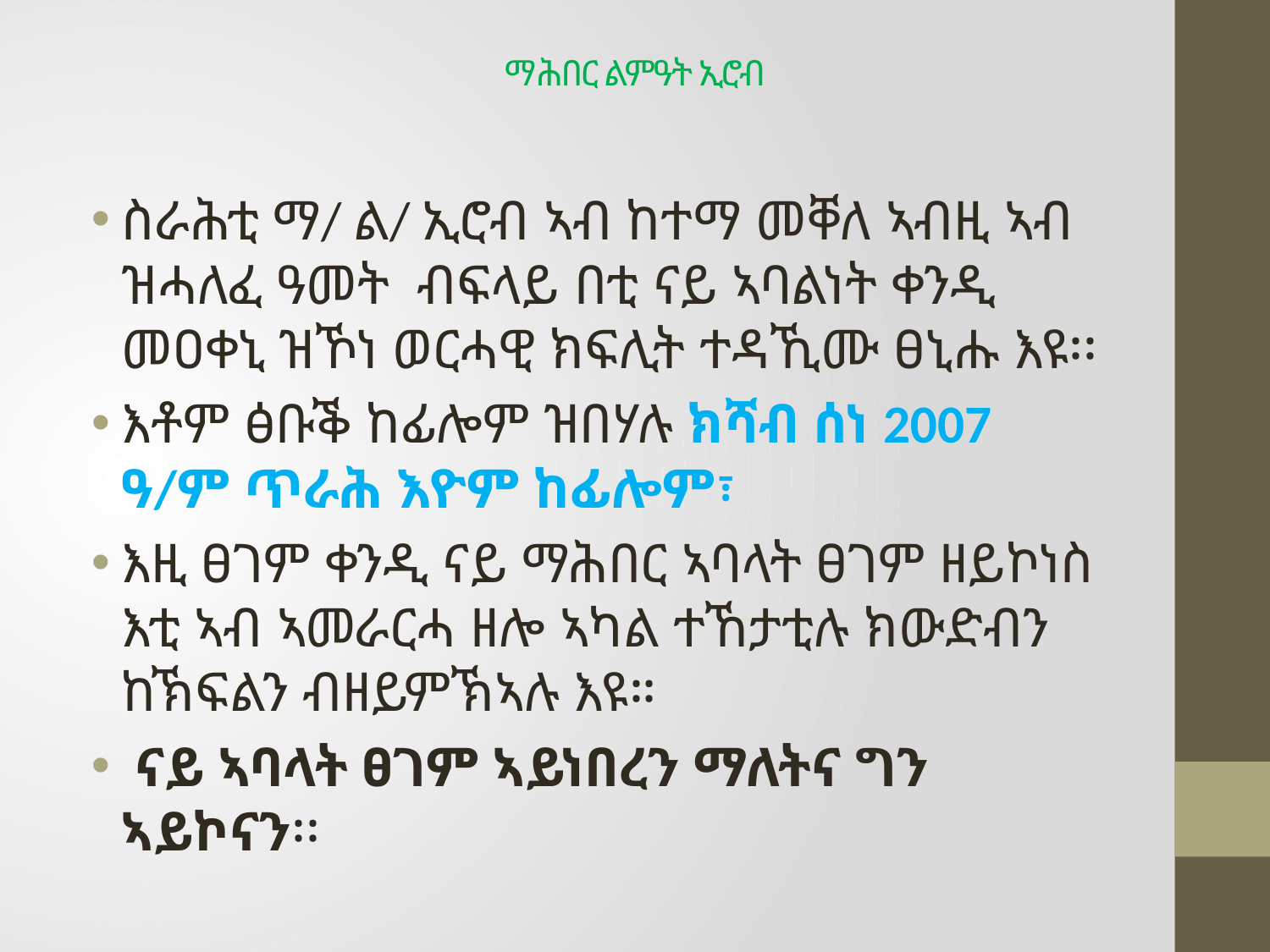

# ማሕበር ልምዓት ኢሮብ
ስራሕቲ ማ/ ል/ ኢሮብ ኣብ ከተማ መቐለ ኣብዚ ኣብ ዝሓለፈ ዓመት  ብፍላይ በቲ ናይ ኣባልነት ቀንዲ መዐቀኒ ዝኾነ ወርሓዊ ክፍሊት ተዳኺሙ ፀኒሑ እዩ፡፡
እቶም ፅቡቕ ከፊሎም ዝበሃሉ ክሻብ ሰነ 2007 ዓ/ም ጥራሕ እዮም ከፊሎም፣
እዚ ፀገም ቀንዲ ናይ ማሕበር ኣባላት ፀገም ዘይኮነስ እቲ ኣብ ኣመራርሓ ዘሎ ኣካል ተኸታቲሉ ክውድብን ከኽፍልን ብዘይምኽኣሉ እዩ።
 ናይ ኣባላት ፀገም ኣይነበረን ማለትና ግን ኣይኮናን፡፡